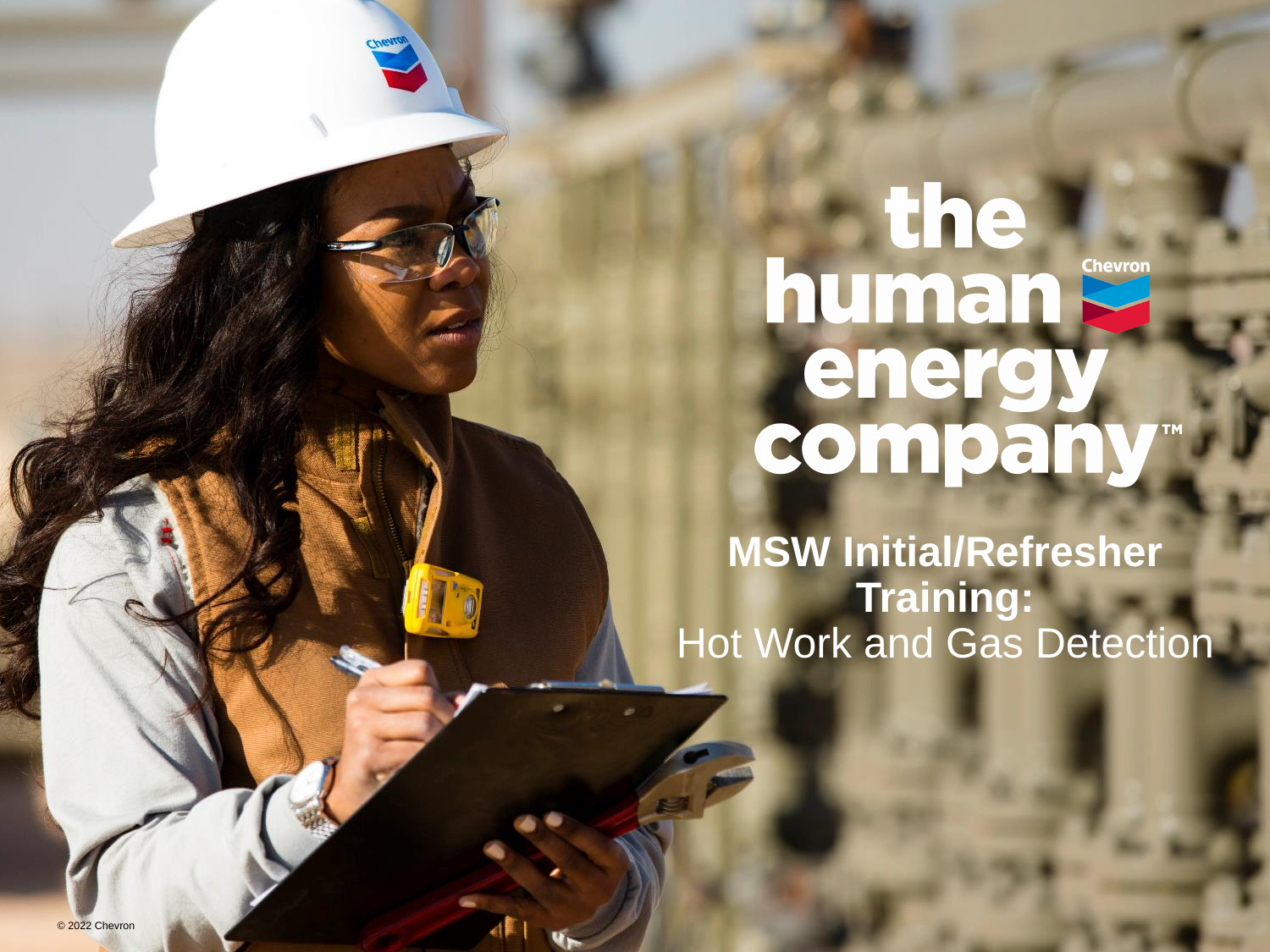

# MSW Initial/Refresher Training: Hot Work and Gas Detection